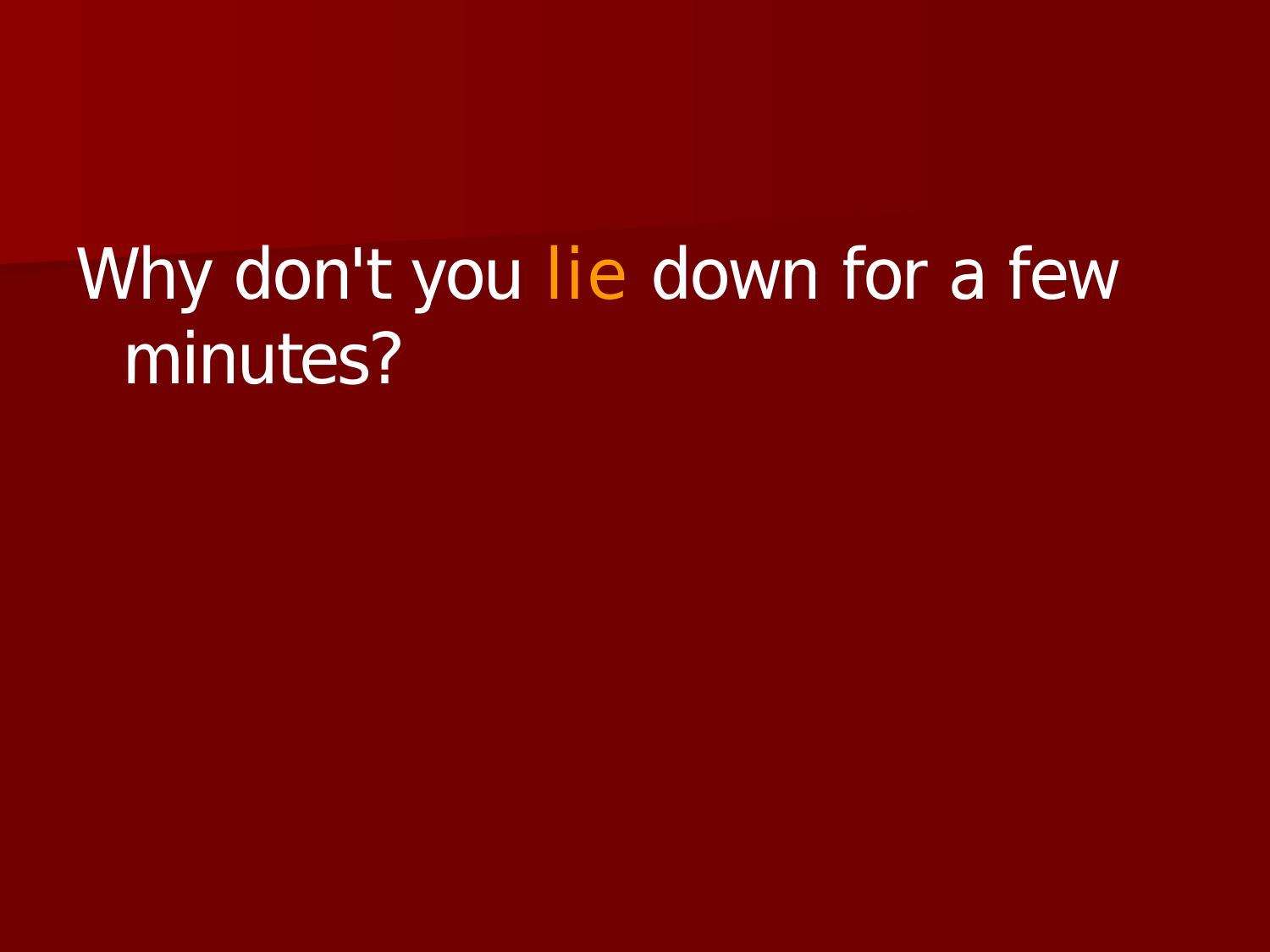

Why don't you lie down for a few minutes?